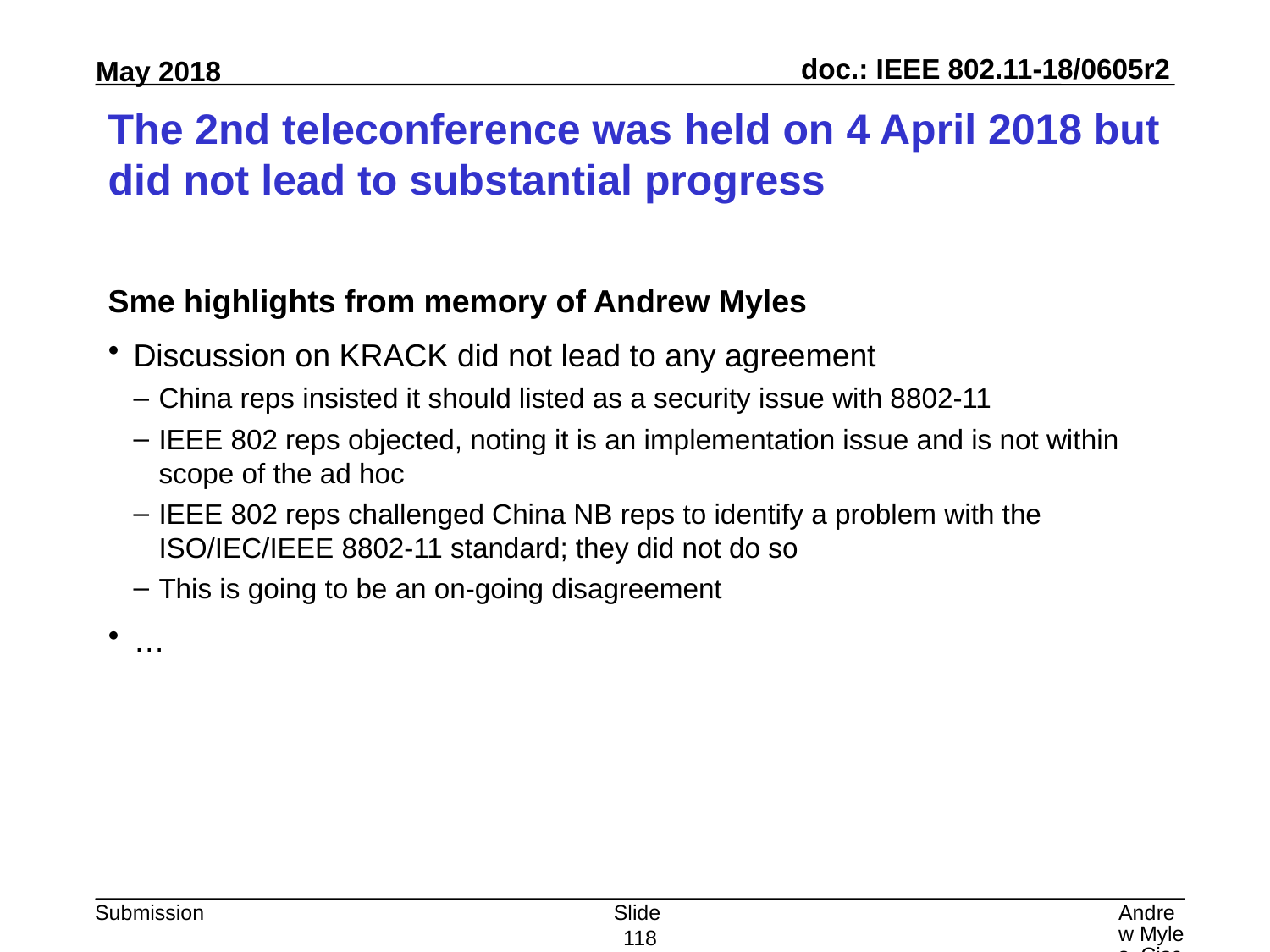

# The 2nd teleconference was held on 4 April 2018 but did not lead to substantial progress
Sme highlights from memory of Andrew Myles
Discussion on KRACK did not lead to any agreement
China reps insisted it should listed as a security issue with 8802-11
IEEE 802 reps objected, noting it is an implementation issue and is not within scope of the ad hoc
IEEE 802 reps challenged China NB reps to identify a problem with the ISO/IEC/IEEE 8802-11 standard; they did not do so
This is going to be an on-going disagreement
…
Slide 118
Andrew Myles, Cisco